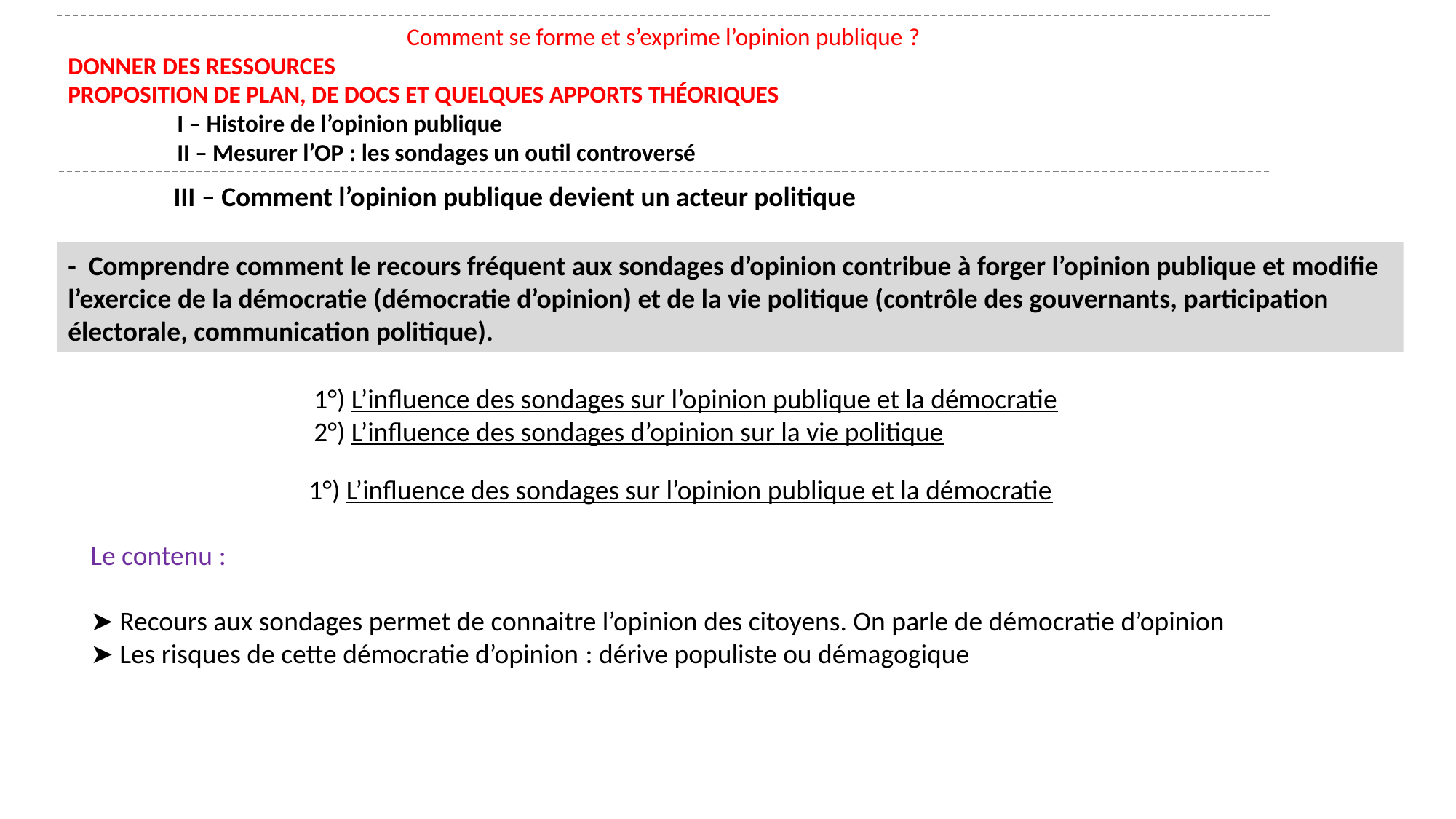

Comment se forme et s’exprime l’opinion publique ?
Donner des ressources
Proposition de plan, de docs et quelques apports théoriques
	I – Histoire de l’opinion publique
	II – Mesurer l’OP : les sondages un outil controversé
III – Comment l’opinion publique devient un acteur politique
-  Comprendre comment le recours fréquent aux sondages d’opinion contribue à forger l’opinion publique et modifie l’exercice de la démocratie (démocratie d’opinion) et de la vie politique (contrôle des gouvernants, participation électorale, communication politique).
1°) L’influence des sondages sur l’opinion publique et la démocratie
2°) L’influence des sondages d’opinion sur la vie politique
		1°) L’influence des sondages sur l’opinion publique et la démocratie

Le contenu :

➤ Recours aux sondages permet de connaitre l’opinion des citoyens. On parle de démocratie d’opinion
➤ Les risques de cette démocratie d’opinion : dérive populiste ou démagogique